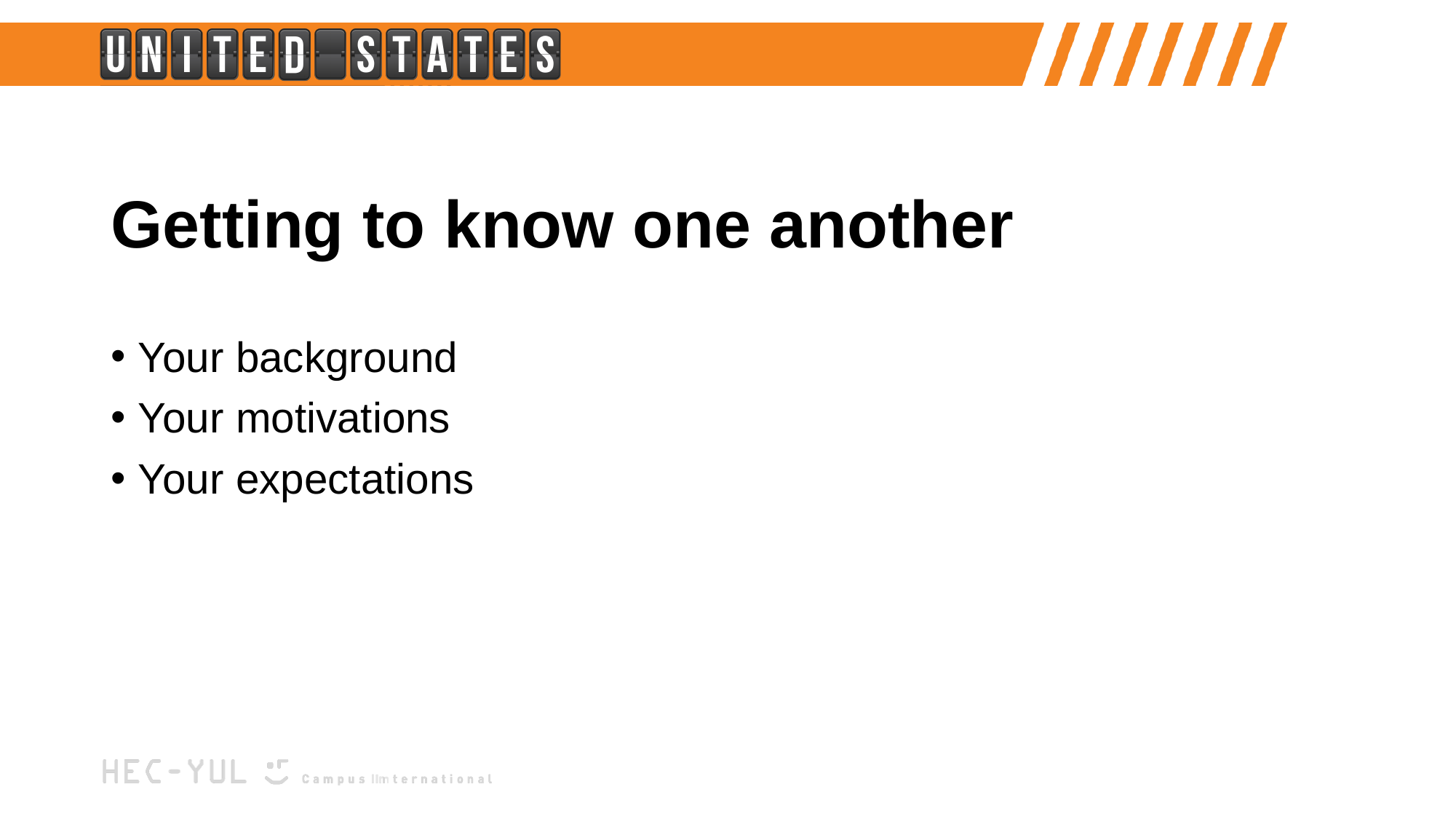

# Getting to know one another
Your background
Your motivations
Your expectations